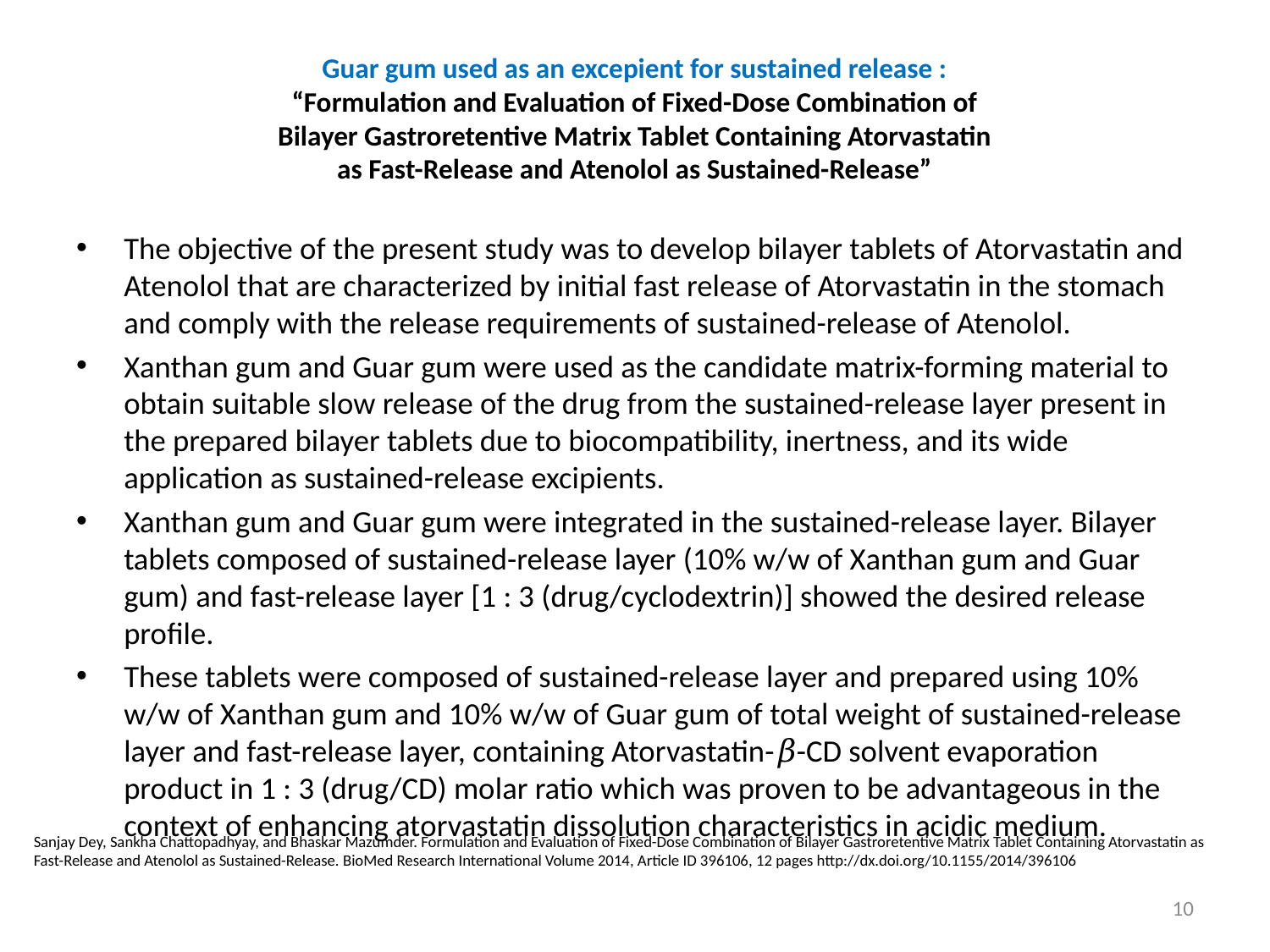

# Guar gum used as an excepient for sustained release : “Formulation and Evaluation of Fixed-Dose Combination of Bilayer Gastroretentive Matrix Tablet Containing Atorvastatin as Fast-Release and Atenolol as Sustained-Release”
The objective of the present study was to develop bilayer tablets of Atorvastatin and Atenolol that are characterized by initial fast release of Atorvastatin in the stomach and comply with the release requirements of sustained-release of Atenolol.
Xanthan gum and Guar gum were used as the candidate matrix-forming material to obtain suitable slow release of the drug from the sustained-release layer present in the prepared bilayer tablets due to biocompatibility, inertness, and its wide application as sustained-release excipients.
Xanthan gum and Guar gum were integrated in the sustained-release layer. Bilayer tablets composed of sustained-release layer (10% w/w of Xanthan gum and Guar gum) and fast-release layer [1 : 3 (drug/cyclodextrin)] showed the desired release profile.
These tablets were composed of sustained-release layer and prepared using 10% w/w of Xanthan gum and 10% w/w of Guar gum of total weight of sustained-release layer and fast-release layer, containing Atorvastatin-𝛽-CD solvent evaporation product in 1 : 3 (drug/CD) molar ratio which was proven to be advantageous in the context of enhancing atorvastatin dissolution characteristics in acidic medium.
Sanjay Dey, Sankha Chattopadhyay, and Bhaskar Mazumder. Formulation and Evaluation of Fixed-Dose Combination of Bilayer Gastroretentive Matrix Tablet Containing Atorvastatin as Fast-Release and Atenolol as Sustained-Release. BioMed Research International Volume 2014, Article ID 396106, 12 pages http://dx.doi.org/10.1155/2014/396106
10